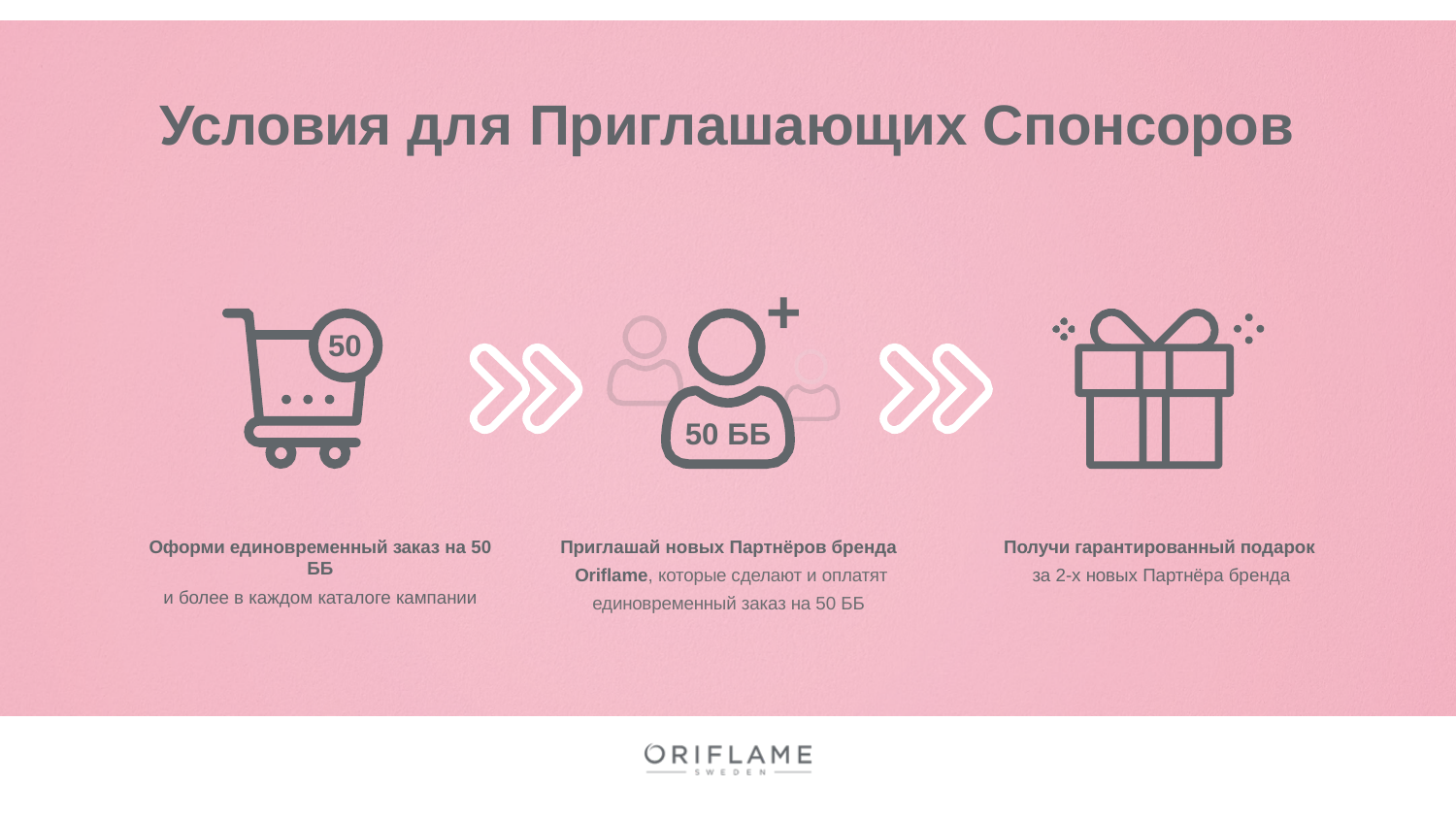

# Условия для Приглашающих Спонсоров
+

50 ББ
Приглашай новых Партнёров бренда  Oriflame, которые сделают и оплатят единовременный заказ на 50 ББ

Получи гарантированный подарок
за 2-х новых Партнёра бренда
50
Оформи единовременный заказ на 50 ББ
и более в каждом каталоге кампании